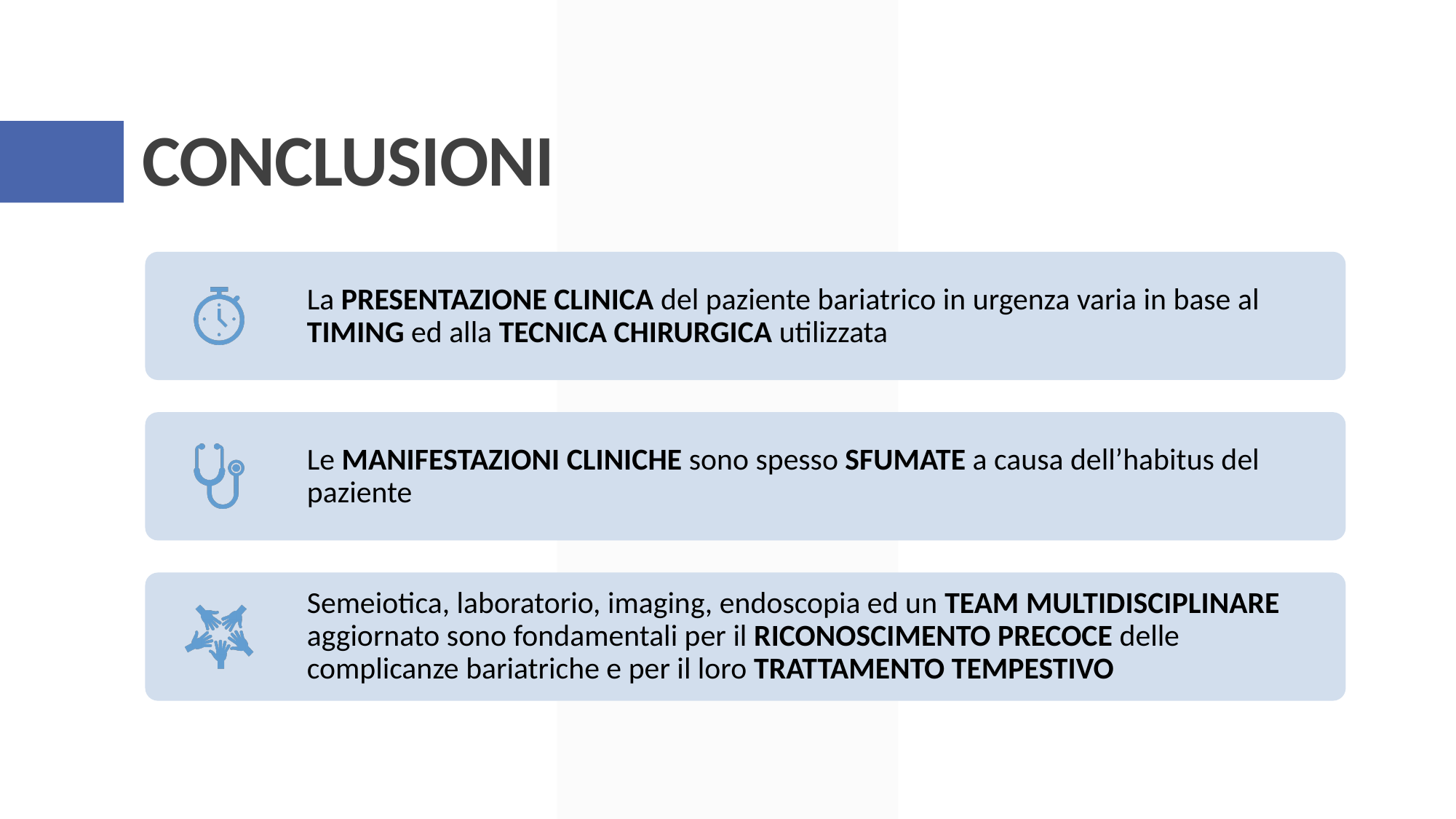

CONCLUSIONI
La PRESENTAZIONE CLINICA del paziente bariatrico in urgenza varia in base al TIMING ed alla TECNICA CHIRURGICA utilizzata
Le MANIFESTAZIONI CLINICHE sono spesso SFUMATE a causa dell’habitus del paziente
Semeiotica, laboratorio, imaging, endoscopia ed un TEAM MULTIDISCIPLINARE aggiornato sono fondamentali per il RICONOSCIMENTO PRECOCE delle complicanze bariatriche e per il loro TRATTAMENTO TEMPESTIVO